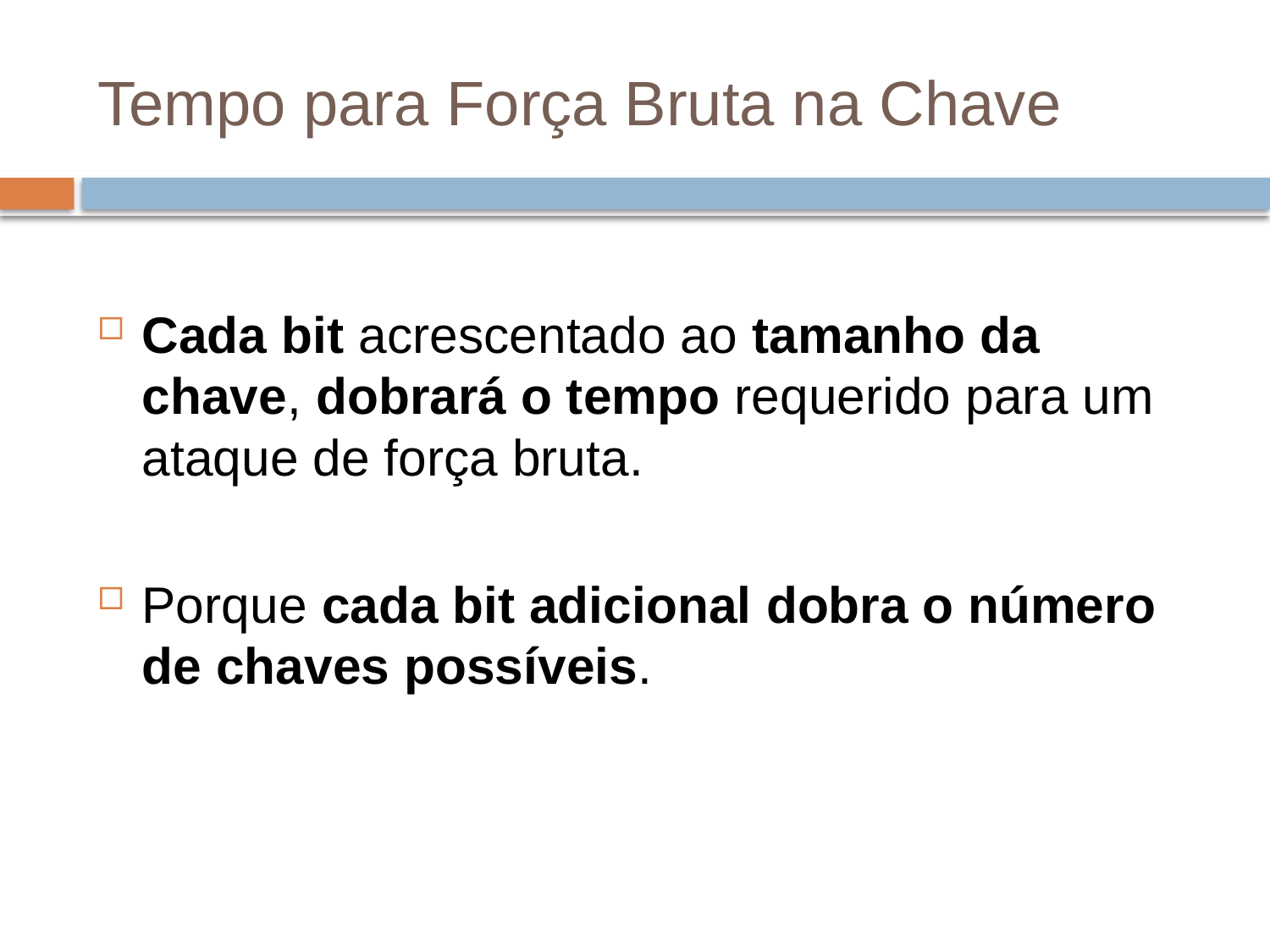

# Tempo para Força Bruta na Chave

Cada bit acrescentado ao tamanho da chave, dobrará o tempo requerido para um ataque de força bruta.

Porque cada bit adicional dobra o número de chaves possíveis.